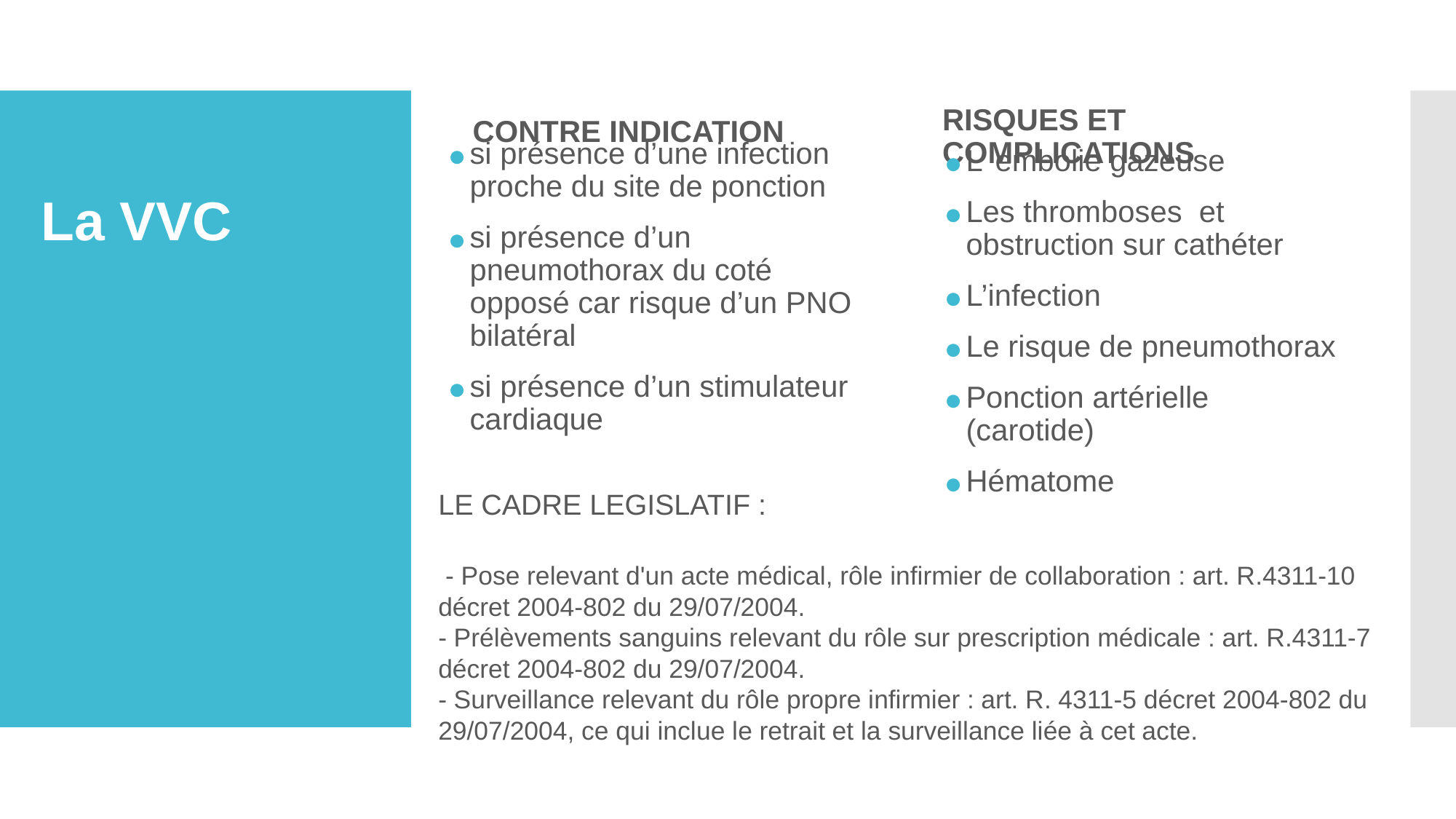

CONTRE INDICATION

RISQUES ET COMPLICATIONS

L’ embolie gazeuse
Les thromboses  et obstruction sur cathéter
L’infection
Le risque de pneumothorax
Ponction artérielle (carotide)
Hématome
si présence d’une infection proche du site de ponction
si présence d’un pneumothorax du coté opposé car risque d’un PNO bilatéral
si présence d’un stimulateur cardiaque

# La VVC
LE CADRE LEGISLATIF :

 - Pose relevant d'un acte médical, rôle infirmier de collaboration : art. R.4311-10 décret 2004-802 du 29/07/2004.
- Prélèvements sanguins relevant du rôle sur prescription médicale : art. R.4311-7 décret 2004-802 du 29/07/2004.
- Surveillance relevant du rôle propre infirmier : art. R. 4311-5 décret 2004-802 du 29/07/2004, ce qui inclue le retrait et la surveillance liée à cet acte.